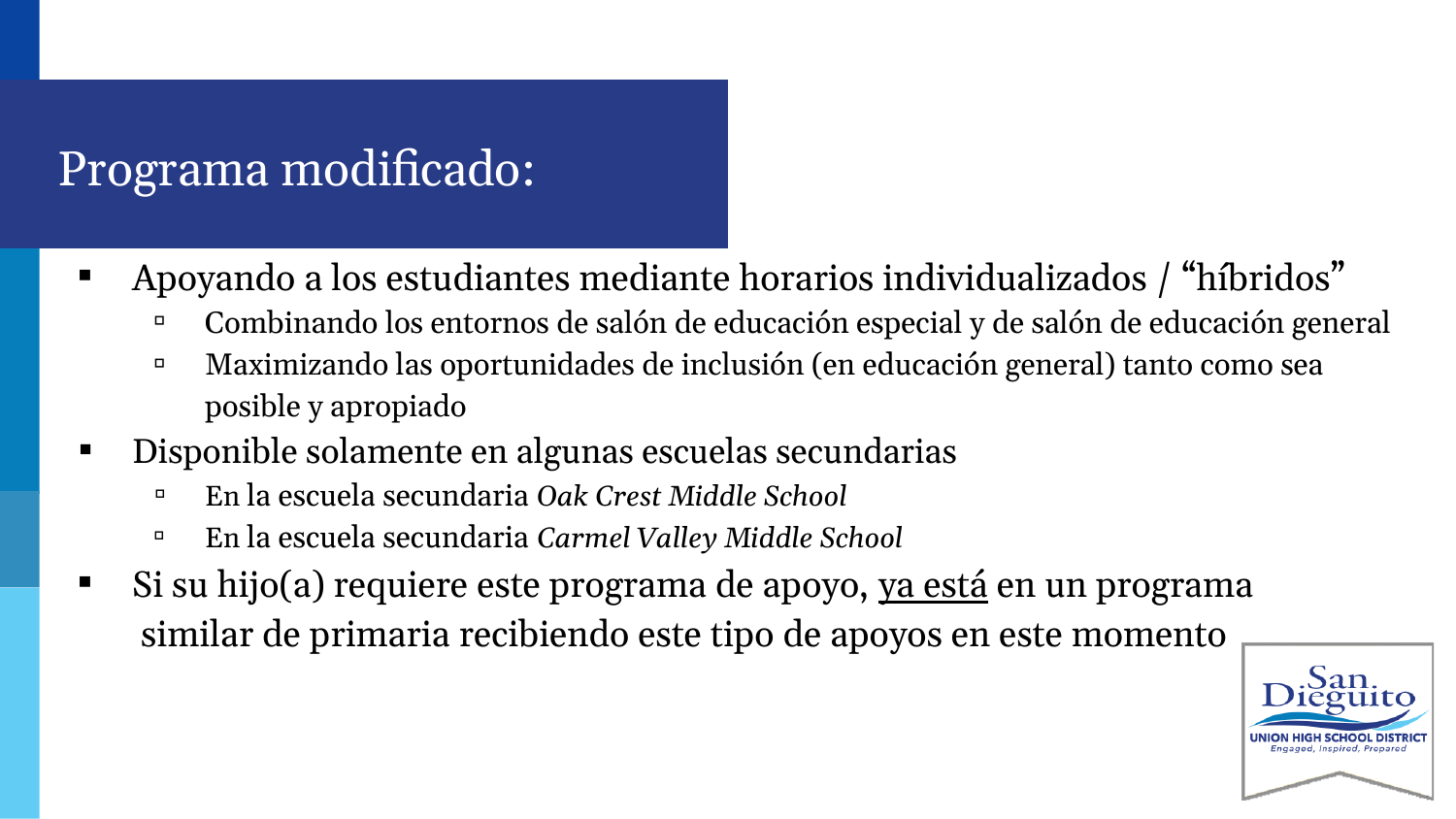

# Programa modificado:
Apoyando a los estudiantes mediante horarios individualizados / “híbridos”
Combinando los entornos de salón de educación especial y de salón de educación general
Maximizando las oportunidades de inclusión (en educación general) tanto como sea posible y apropiado
Disponible solamente en algunas escuelas secundarias
En la escuela secundaria Oak Crest Middle School
En la escuela secundaria Carmel Valley Middle School
Si su hijo(a) requiere este programa de apoyo, ya está en un programa                  similar de primaria recibiendo este tipo de apoyos en este momento